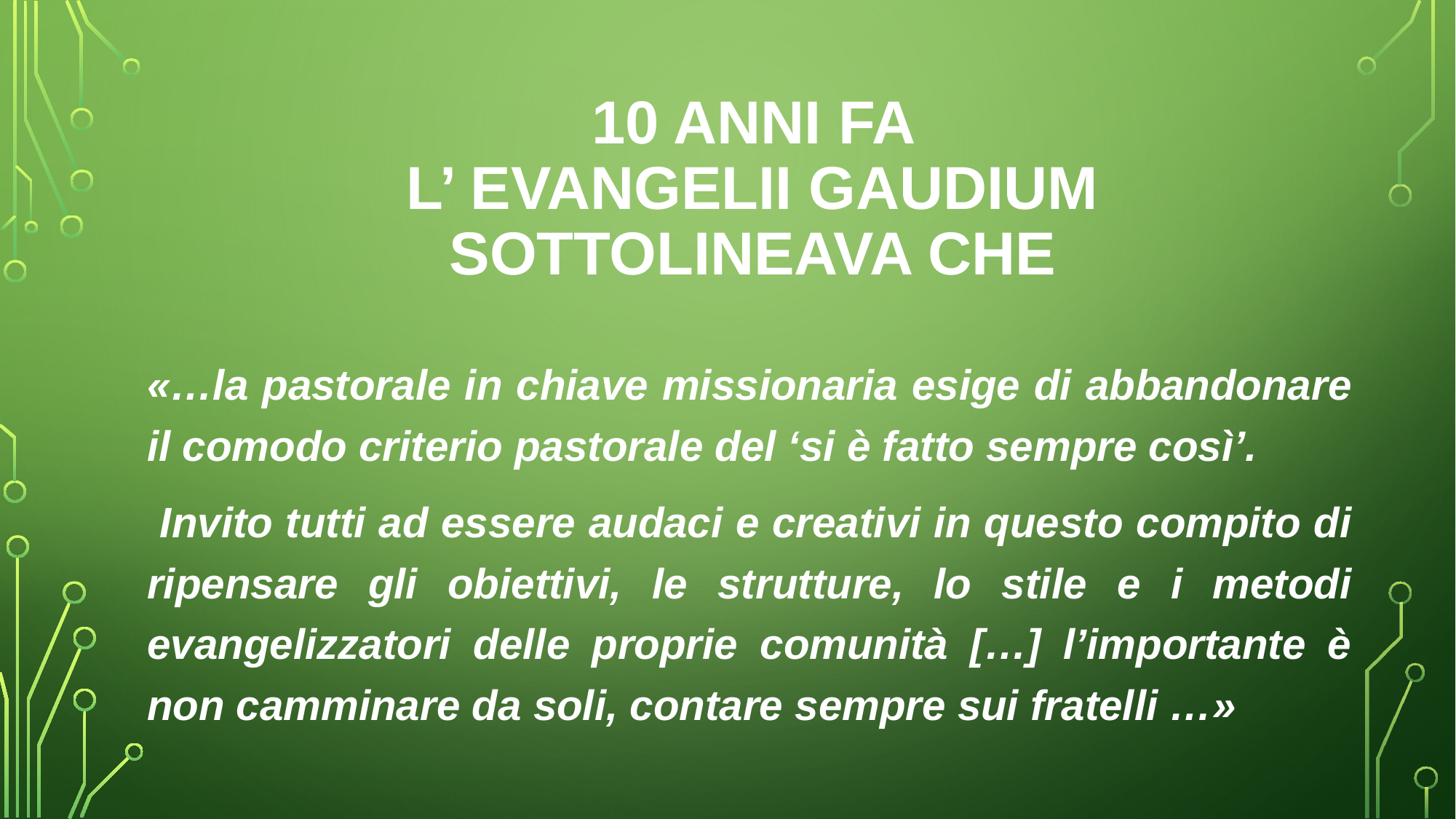

# 10 anni fa l’ Evangelii Gaudium sottolineava che

«…la pastorale in chiave missionaria esige di abbandonare il comodo criterio pastorale del ‘si è fatto sempre così’.
 Invito tutti ad essere audaci e creativi in questo compito di ripensare gli obiettivi, le strutture, lo stile e i metodi evangelizzatori delle proprie comunità […] l’importante è non camminare da soli, contare sempre sui fratelli …»